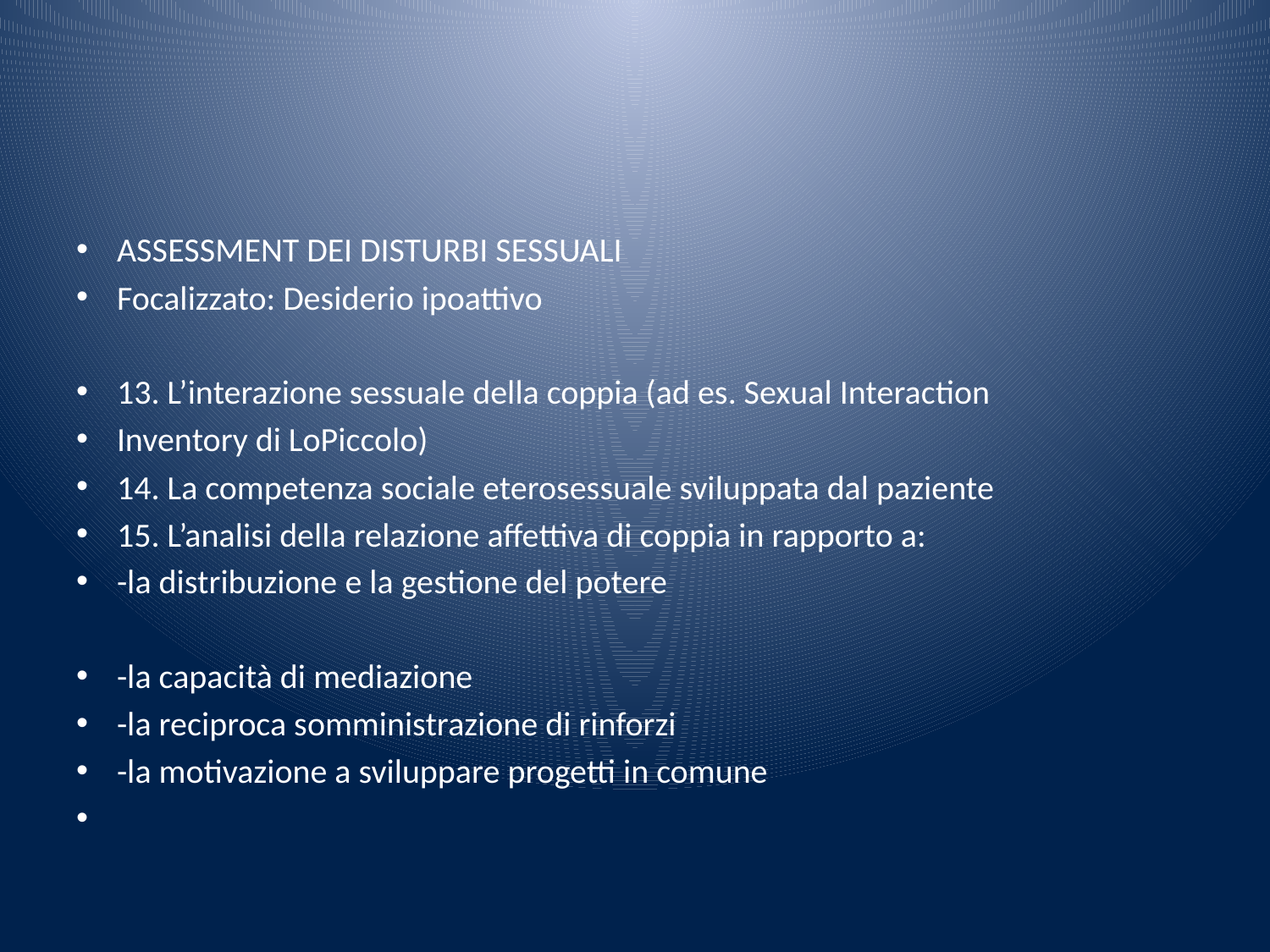

#
ASSESSMENT DEI DISTURBI SESSUALI
Focalizzato: Desiderio ipoattivo

13. L’interazione sessuale della coppia (ad es. Sexual Interaction
Inventory di LoPiccolo)
14. La competenza sociale eterosessuale sviluppata dal paziente
15. L’analisi della relazione affettiva di coppia in rapporto a:
-la distribuzione e la gestione del potere

-la capacità di mediazione
-la reciproca somministrazione di rinforzi
-la motivazione a sviluppare progetti in comune